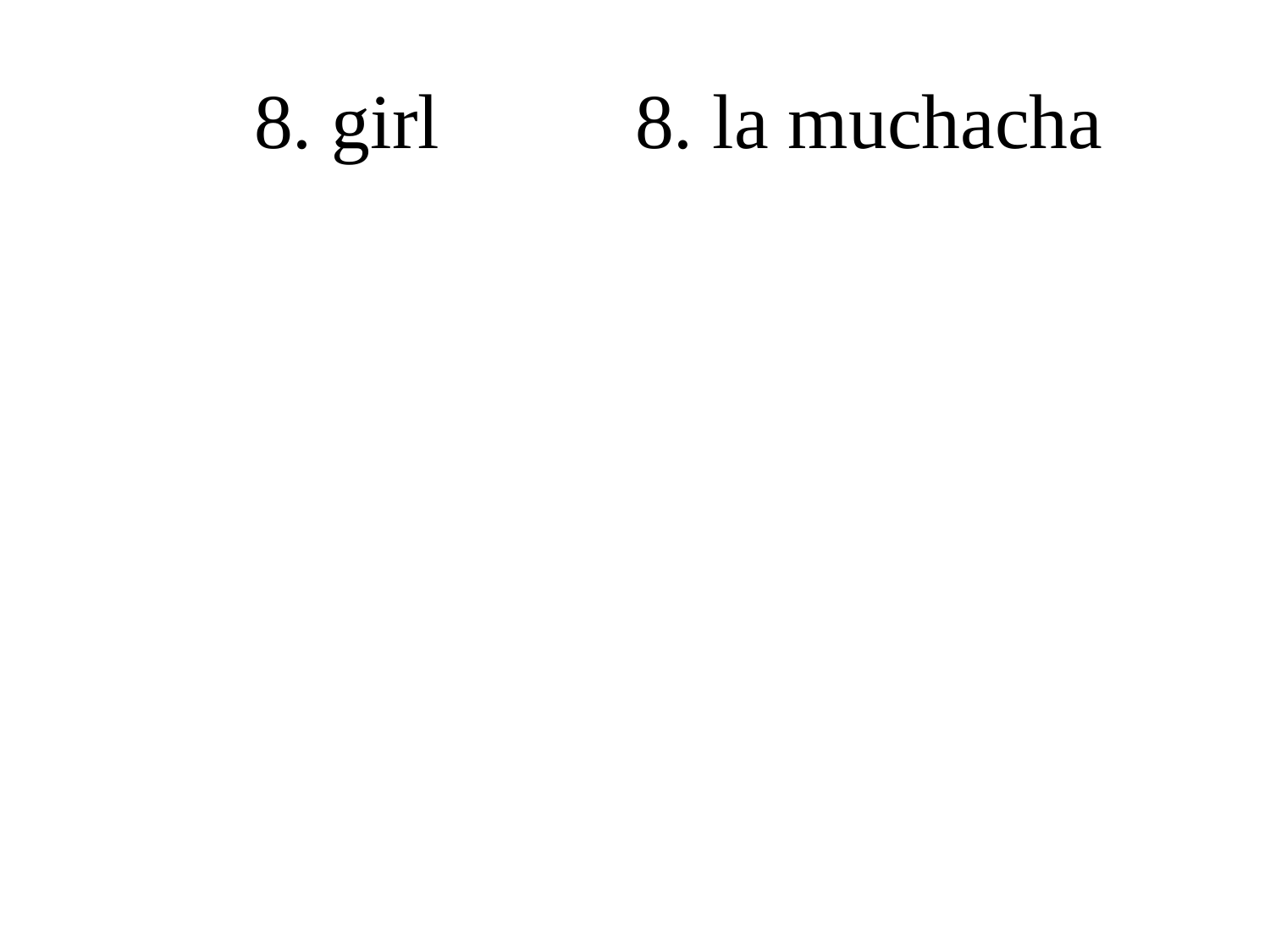

# 8. girl	 	8. la muchacha